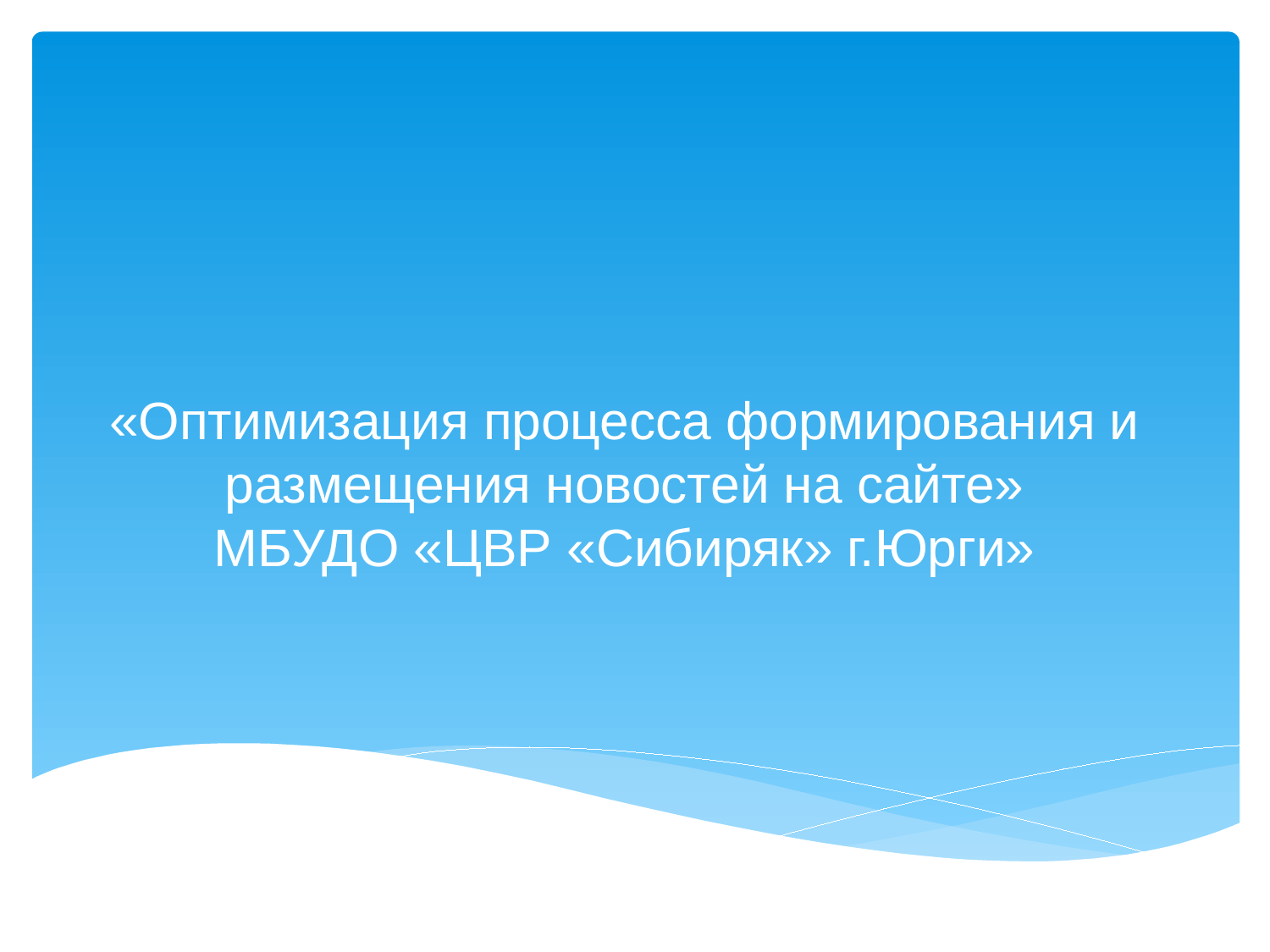

# «Оптимизация процесса формирования и размещения новостей на сайте» МБУДО «ЦВР «Сибиряк» г.Юрги»